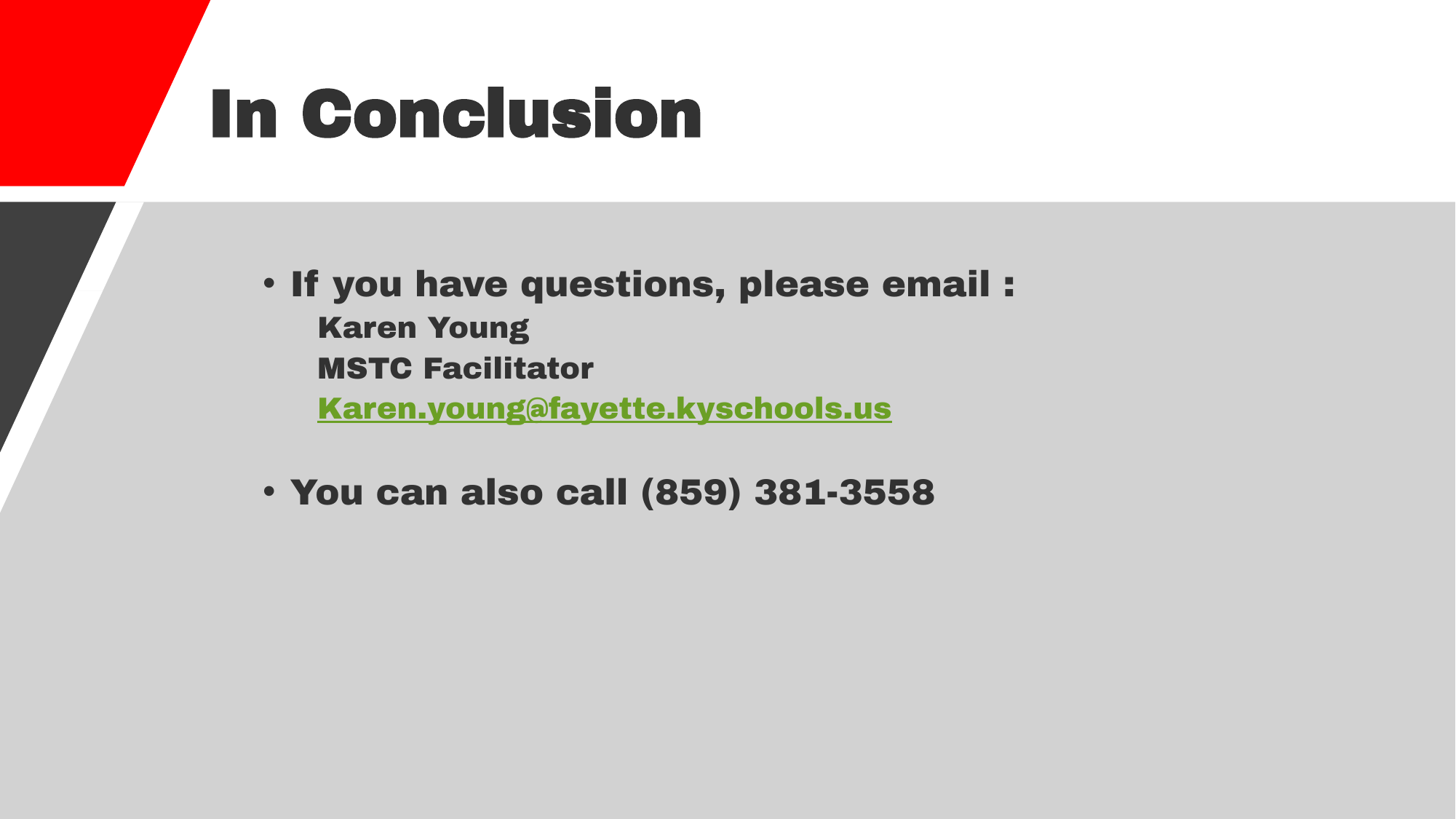

# In Conclusion

If you have questions, please email :
Karen Young
MSTC Facilitator
Karen.young@fayette.kyschools.us

You can also call (859) 381-3558